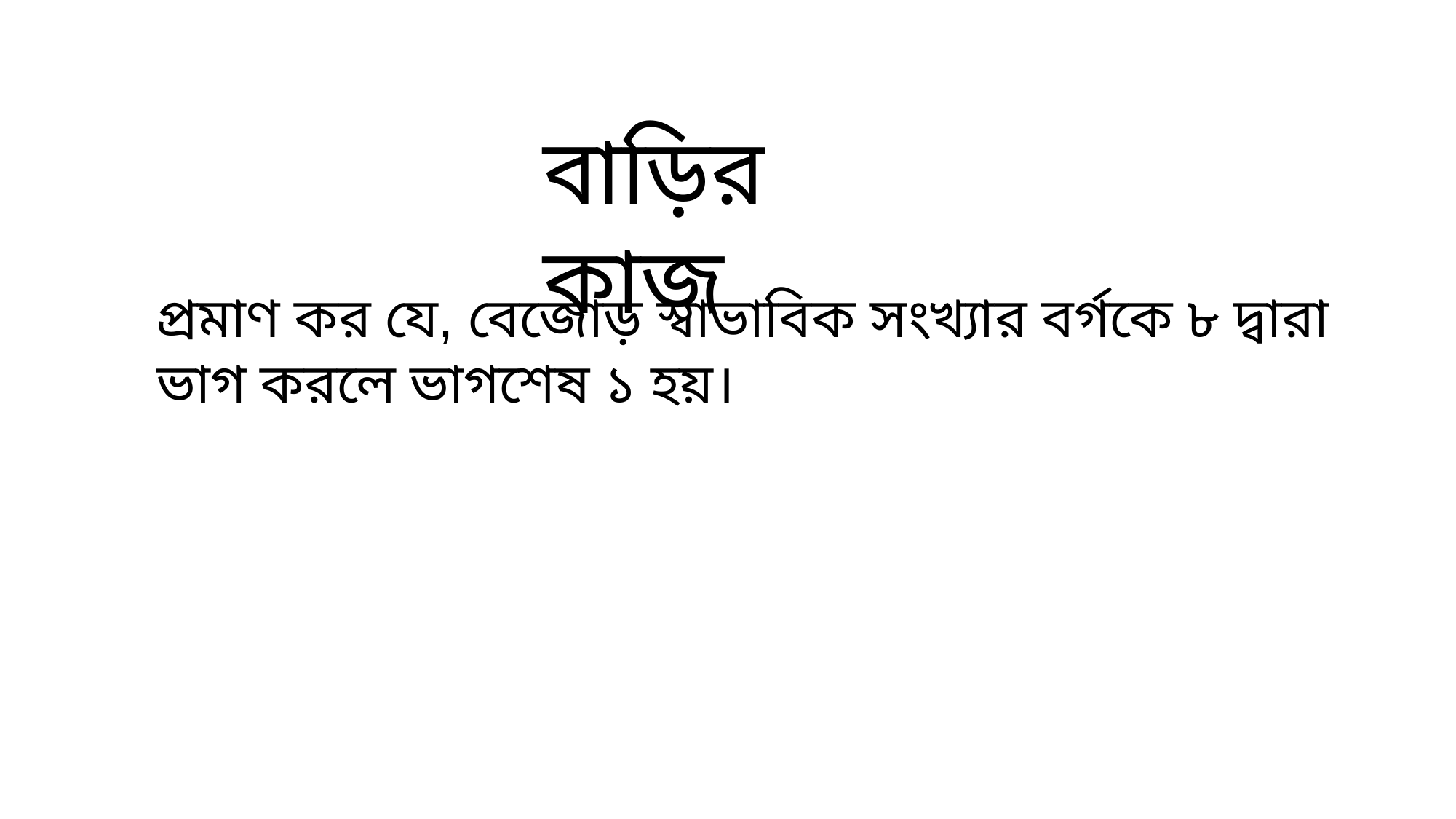

বাড়ির কাজ
প্রমাণ কর যে, বেজোড় স্বাভাবিক সংখ্যার বর্গকে ৮ দ্বারা ভাগ করলে ভাগশেষ ১ হয়।